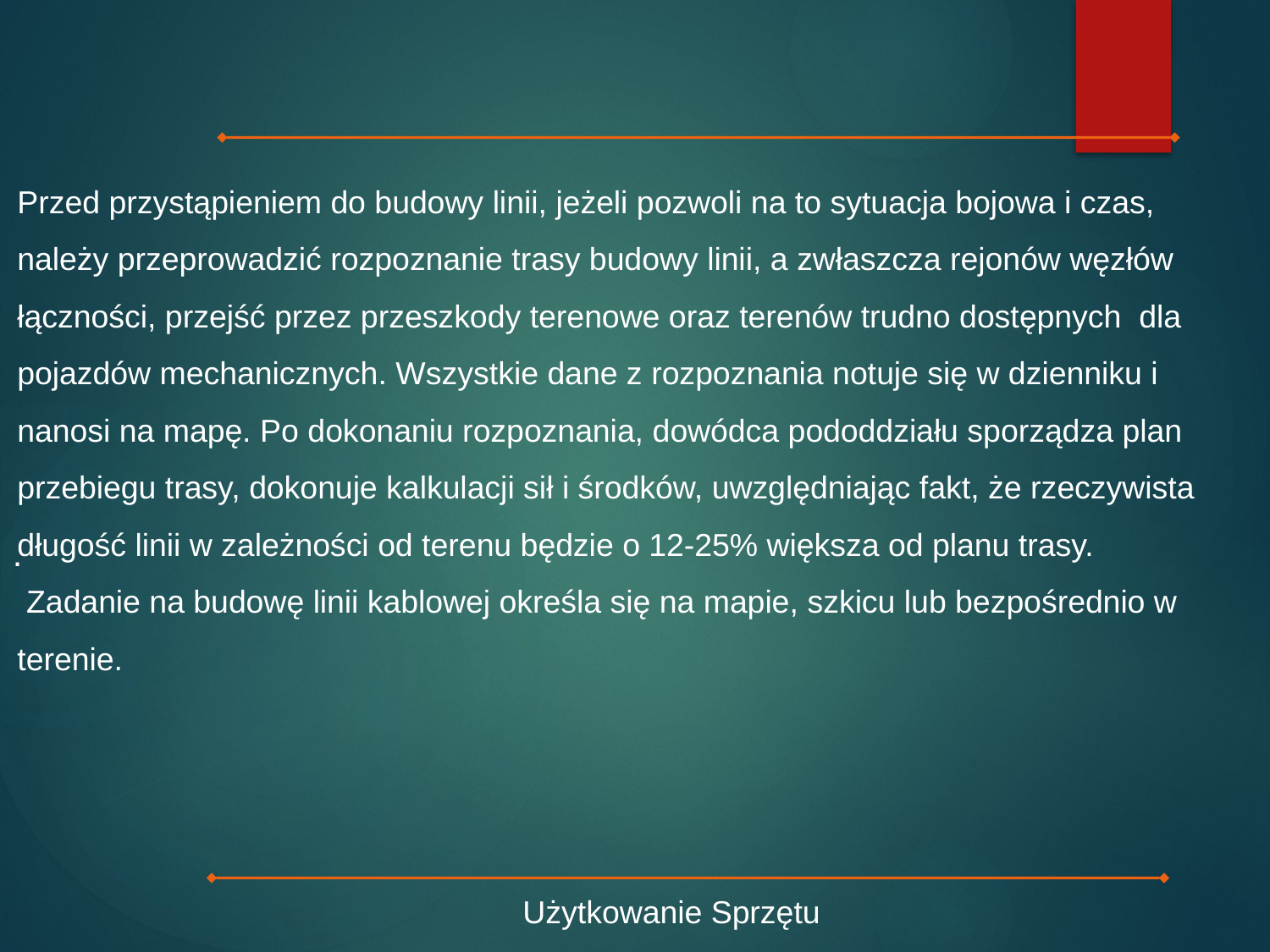

Przed przystąpieniem do budowy linii, jeżeli pozwoli na to sytuacja bojowa i czas, należy przeprowadzić rozpoznanie trasy budowy linii, a zwłaszcza rejonów węzłów łączności, przejść przez przeszkody terenowe oraz terenów trudno dostępnych  dla pojazdów mechanicznych. Wszystkie dane z rozpoznania notuje się w dzienniku i nanosi na mapę. Po dokonaniu rozpoznania, dowódca pododdziału sporządza plan przebiegu trasy, dokonuje kalkulacji sił i środków, uwzględniając fakt, że rzeczywista długość linii w zależności od terenu będzie o 12-25% większa od planu trasy.
 Zadanie na budowę linii kablowej określa się na mapie, szkicu lub bezpośrednio w terenie.
.

Użytkowanie Sprzętu